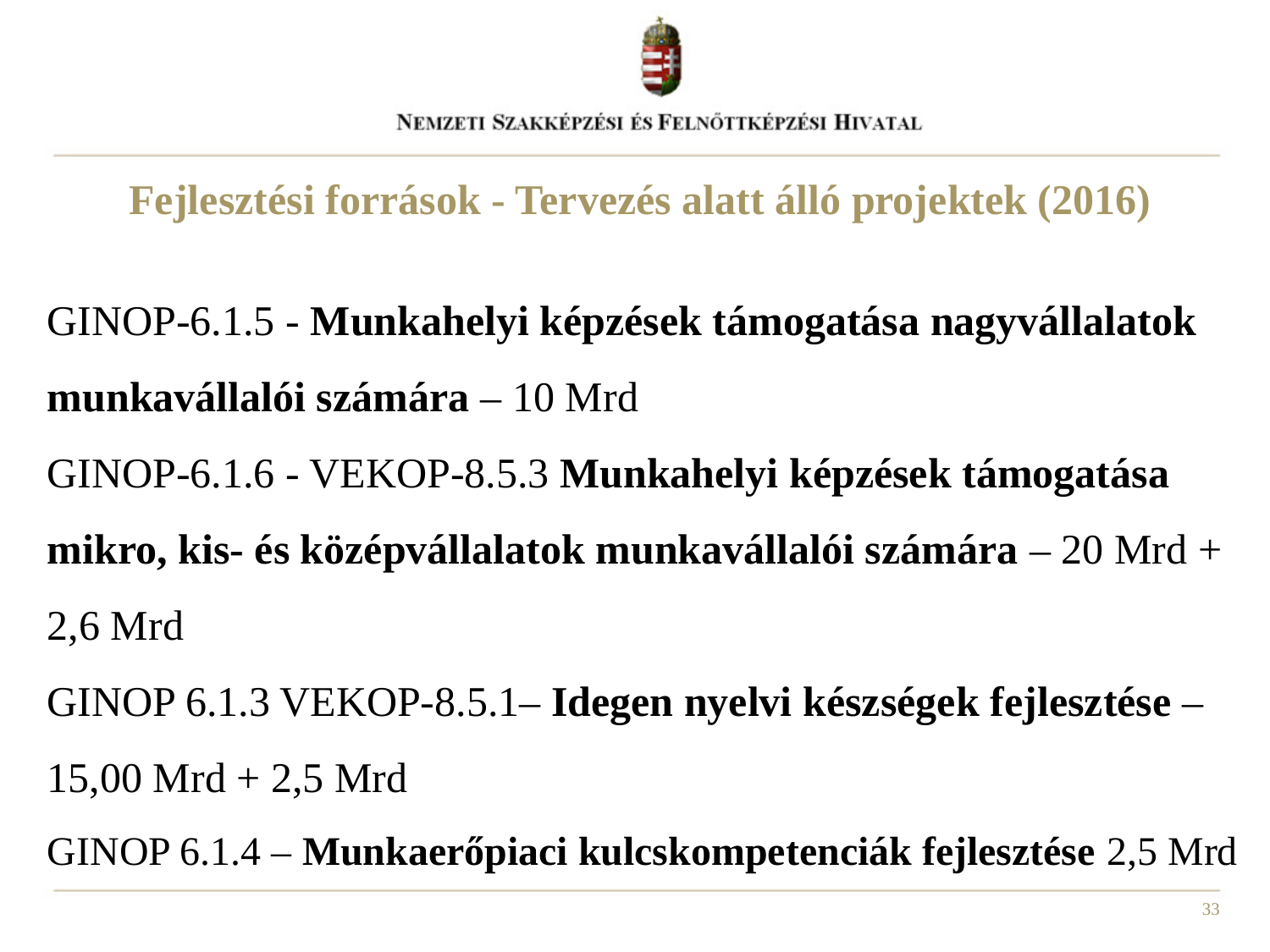

Fejlesztési források - Tervezés alatt álló projektek (2016)

GINOP-6.1.5 - Munkahelyi képzések támogatása nagyvállalatok munkavállalói számára – 10 Mrd
GINOP-6.1.6 - VEKOP-8.5.3 Munkahelyi képzések támogatása mikro, kis- és középvállalatok munkavállalói számára – 20 Mrd + 2,6 Mrd
GINOP 6.1.3 VEKOP-8.5.1– Idegen nyelvi készségek fejlesztése – 15,00 Mrd + 2,5 Mrd
GINOP 6.1.4 – Munkaerőpiaci kulcskompetenciák fejlesztése 2,5 Mrd